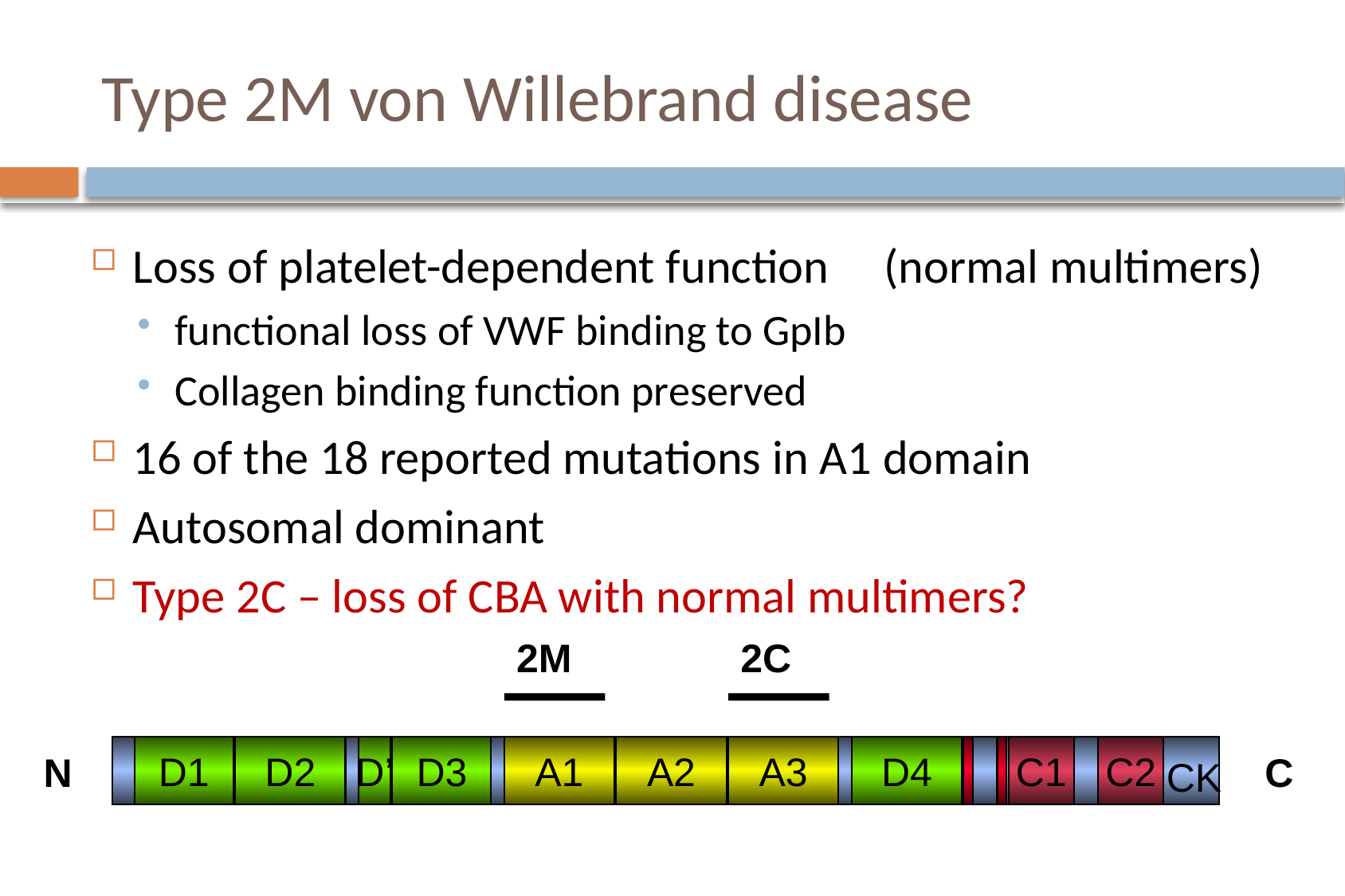

# Type 2M von Willebrand disease

Loss of platelet-dependent function     (normal multimers)
functional loss of VWF binding to GpIb
Collagen binding function preserved
16 of the 18 reported mutations in A1 domain
Autosomal dominant
Type 2C – loss of CBA with normal multimers?

2M
2C

D1
D2
D’
D3
A1
A2
A3
D4

C1
C2
N
C
CK